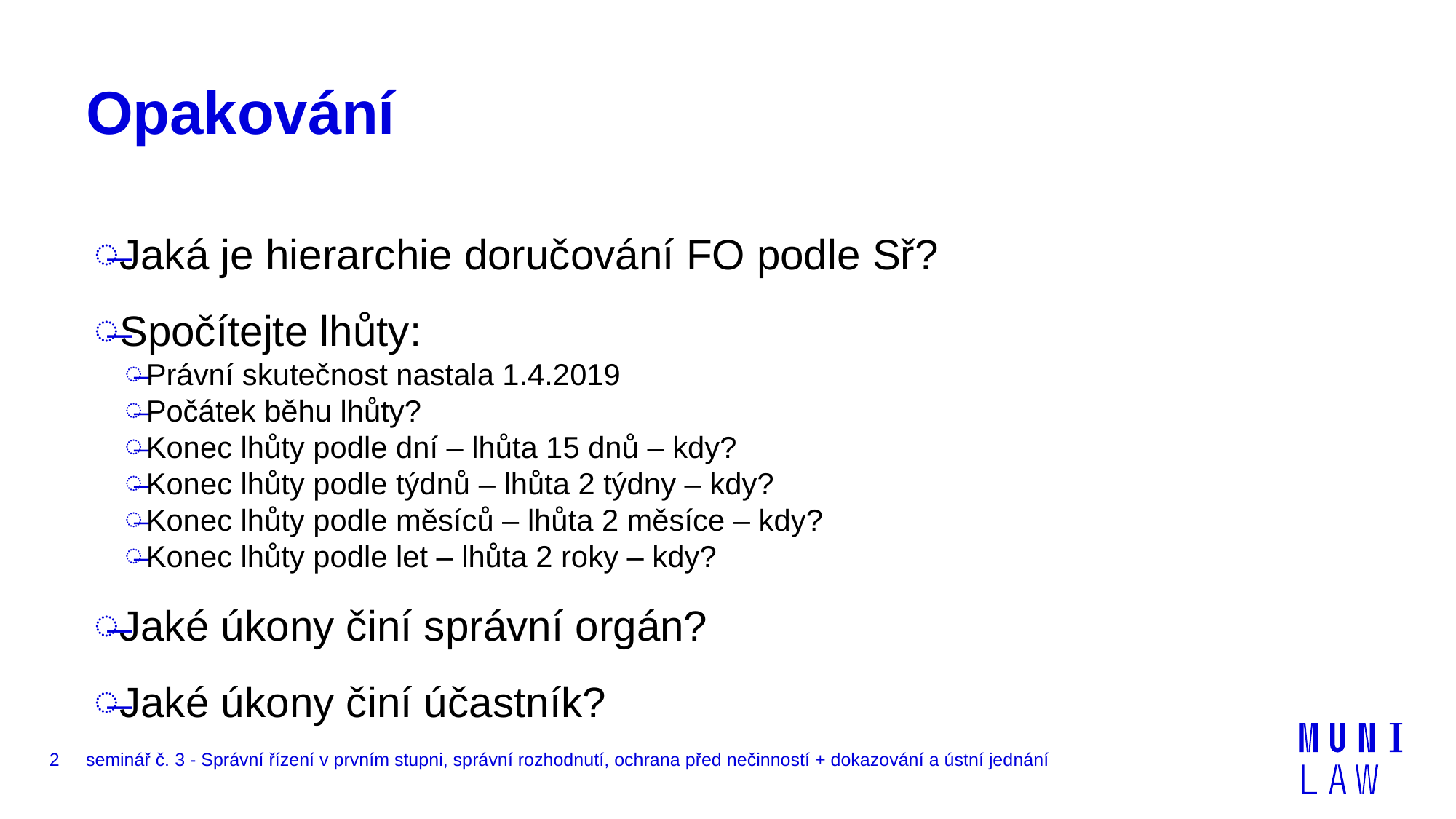

# Opakování
Jaká je hierarchie doručování FO podle Sř?
Spočítejte lhůty:
Právní skutečnost nastala 1.4.2019
Počátek běhu lhůty?
Konec lhůty podle dní – lhůta 15 dnů – kdy?
Konec lhůty podle týdnů – lhůta 2 týdny – kdy?
Konec lhůty podle měsíců – lhůta 2 měsíce – kdy?
Konec lhůty podle let – lhůta 2 roky – kdy?
Jaké úkony činí správní orgán?
Jaké úkony činí účastník?

2
seminář č. 3 - Správní řízení v prvním stupni, správní rozhodnutí, ochrana před nečinností + dokazování a ústní jednání